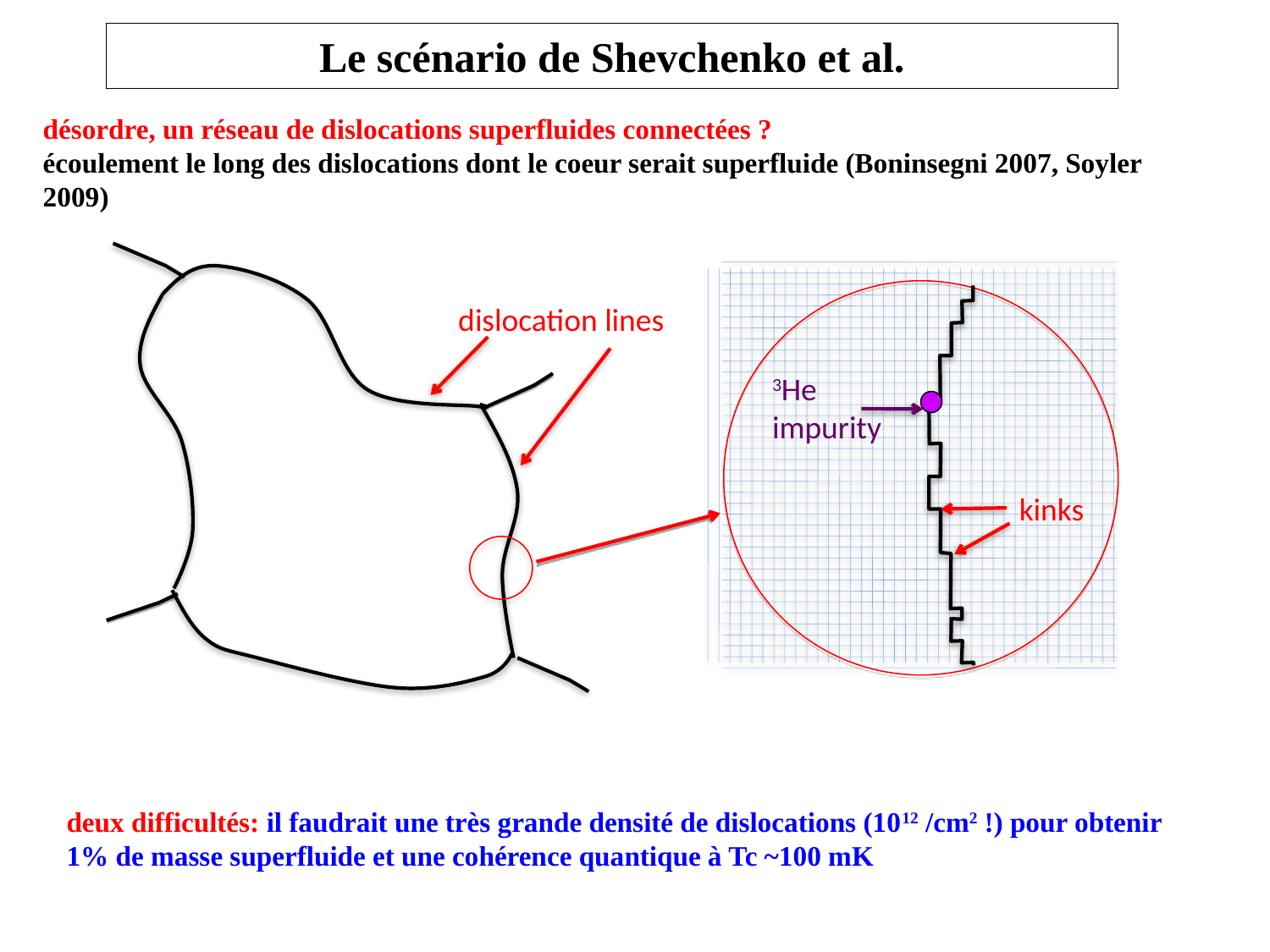

# Le scénario de Shevchenko et al.
désordre, un réseau de dislocations superfluides connectées ?
écoulement le long des dislocations dont le coeur serait superfluide (Boninsegni 2007, Soyler 2009)

dislocation lines
3He
impurity

kinks

deux difficultés: il faudrait une très grande densité de dislocations (1012 /cm2 !) pour obtenir  1% de masse superfluide et une cohérence quantique à Tc ~100 mK